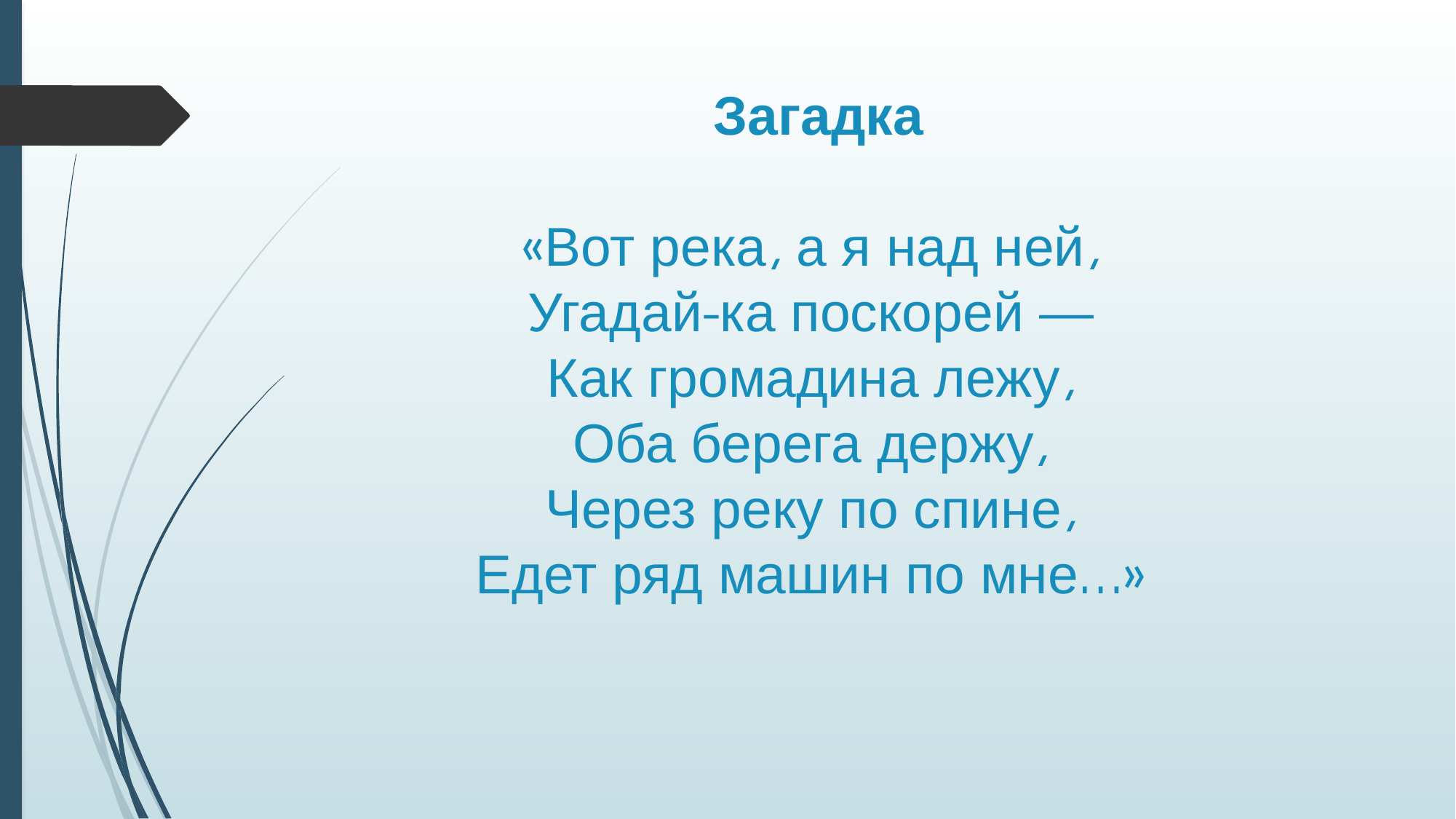

# Загадка «Вот река, а я над ней, Угадай-ка поскорей — Как громадина лежу, Оба берега держу, Через реку по спине, Едет ряд машин по мне…»